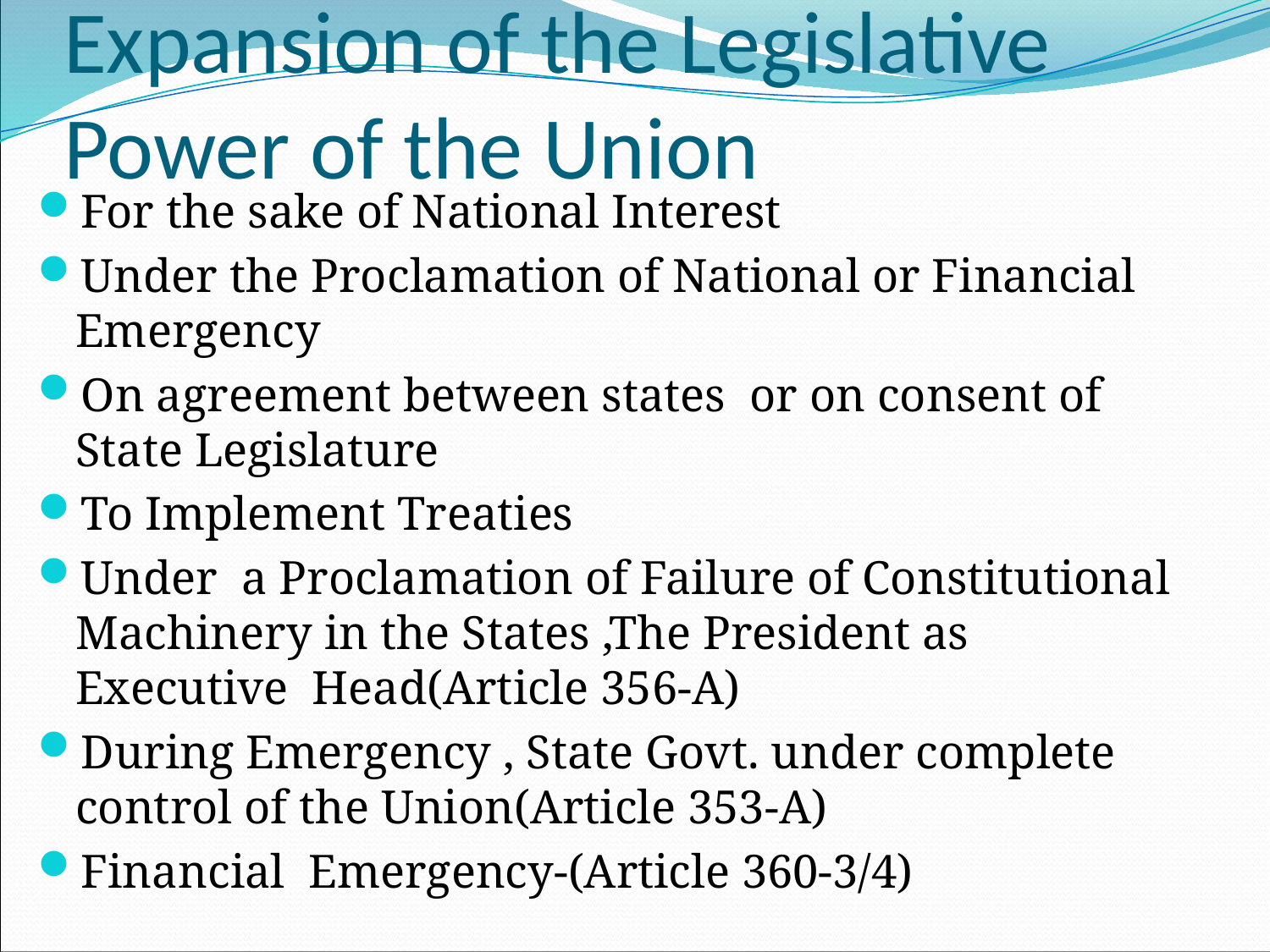

# Expansion of the Legislative Power of the Union
For the sake of National Interest
Under the Proclamation of National or Financial Emergency
On agreement between states  or on consent of State Legislature
To Implement Treaties
Under  a Proclamation of Failure of Constitutional Machinery in the States ,The President as Executive  Head(Article 356-A)
During Emergency , State Govt. under complete control of the Union(Article 353-A)
Financial  Emergency-(Article 360-3/4)